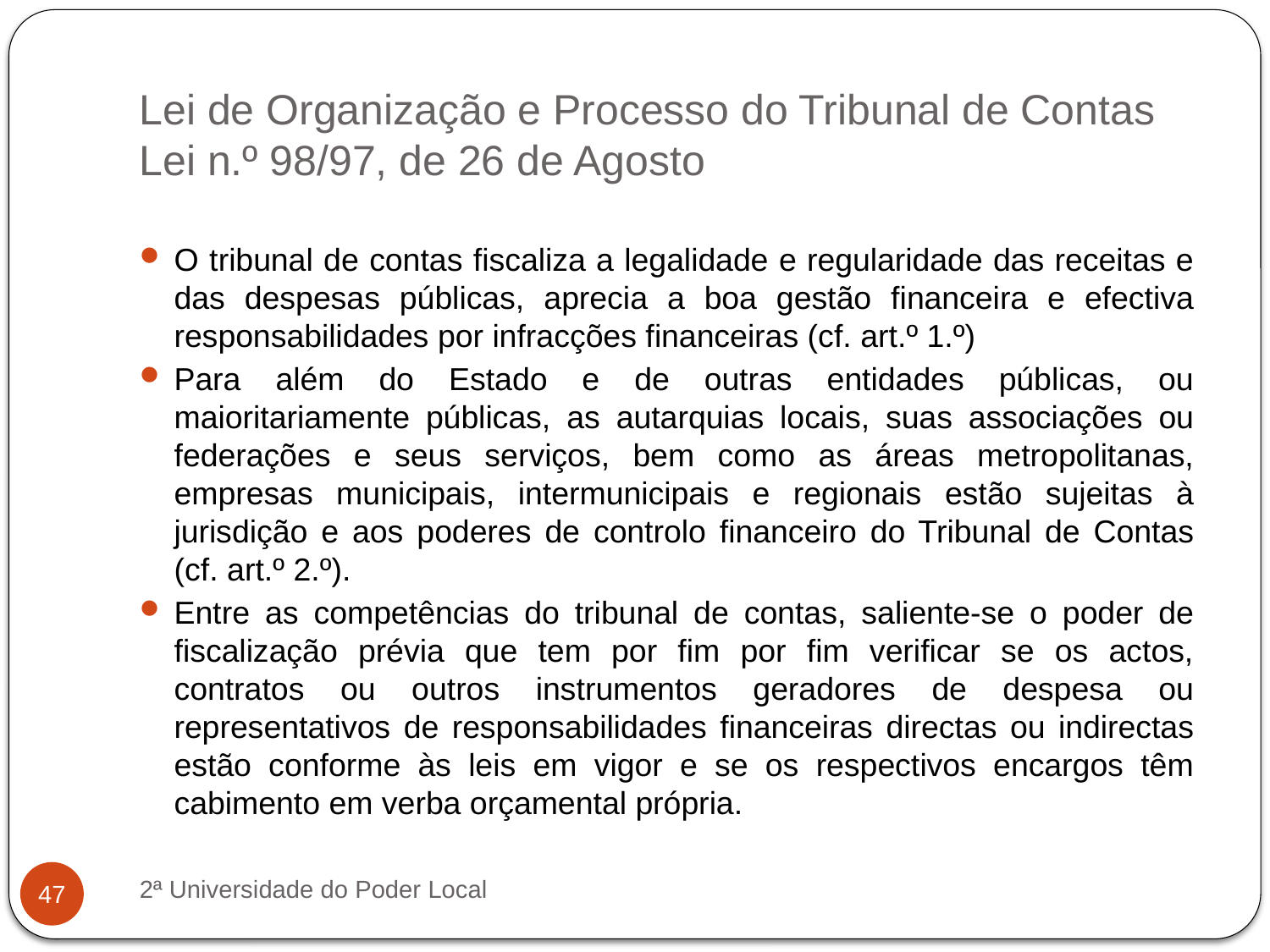

# Lei de Organização e Processo do Tribunal de Contas Lei n.º 98/97, de 26 de Agosto

O tribunal de contas fiscaliza a legalidade e regularidade das receitas e das despesas públicas, aprecia a boa gestão financeira e efectiva responsabilidades por infracções financeiras (cf. art.º 1.º)
Para além do Estado e de outras entidades públicas, ou maioritariamente públicas, as autarquias locais, suas associações ou federações e seus serviços, bem como as áreas metropolitanas, empresas municipais, intermunicipais e regionais estão sujeitas à jurisdição e aos poderes de controlo financeiro do Tribunal de Contas (cf. art.º 2.º).
Entre as competências do tribunal de contas, saliente-se o poder de fiscalização prévia que tem por fim por fim verificar se os actos, contratos ou outros instrumentos geradores de despesa ou representativos de responsabilidades financeiras directas ou indirectas estão conforme às leis em vigor e se os respectivos encargos têm cabimento em verba orçamental própria.
2ª Universidade do Poder Local
47